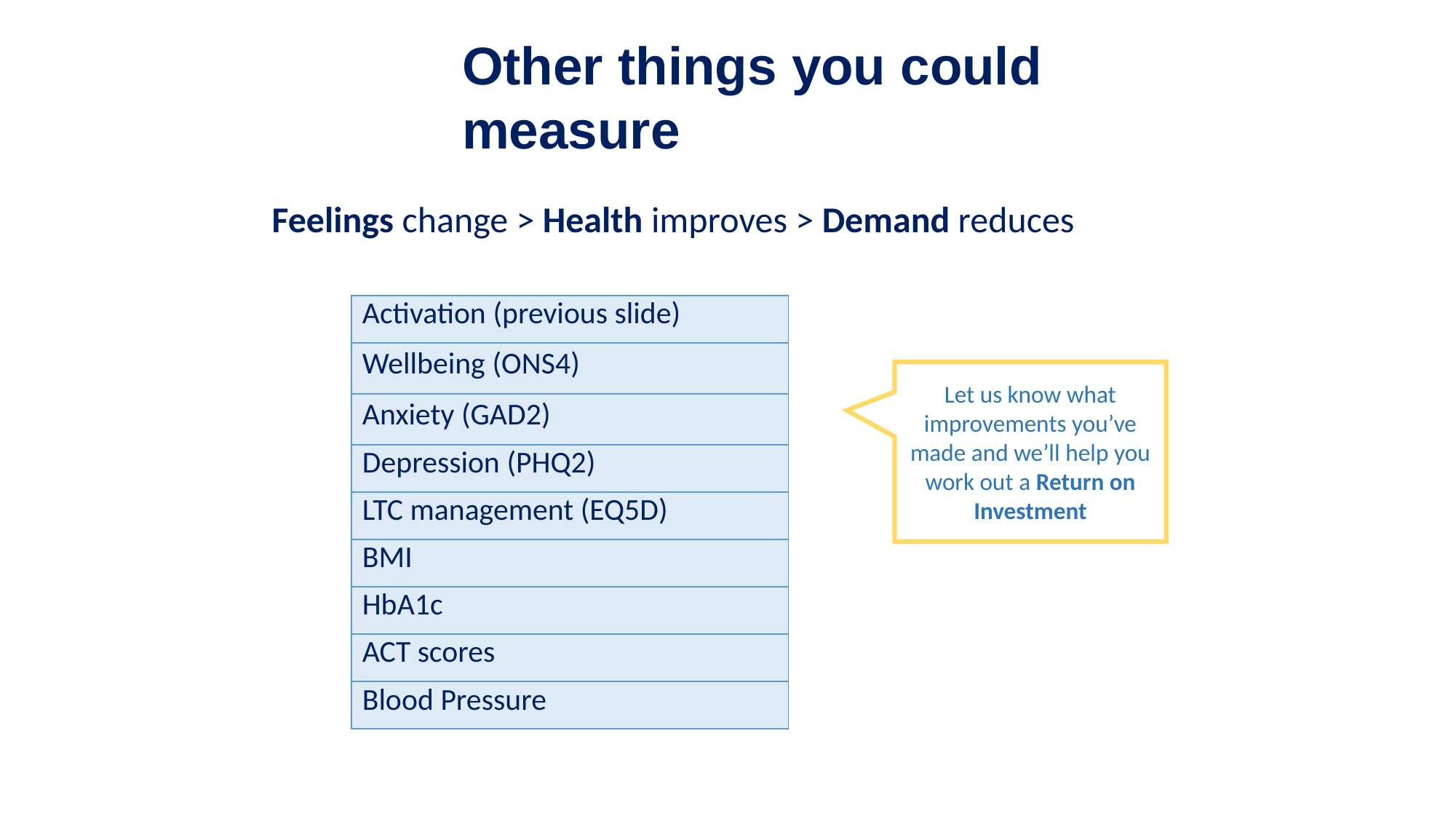

Other things you could measure
Feelings change > Health improves > Demand reduces

| Activation (previous slide) |
| --- |
| Wellbeing (ONS4) |
| Anxiety (GAD2) |
| Depression (PHQ2) |
| LTC management (EQ5D) |
| BMI |
| HbA1c |
| ACT scores |
| Blood Pressure |
Let us know what improvements you’ve made and we’ll help you work out a Return on Investment